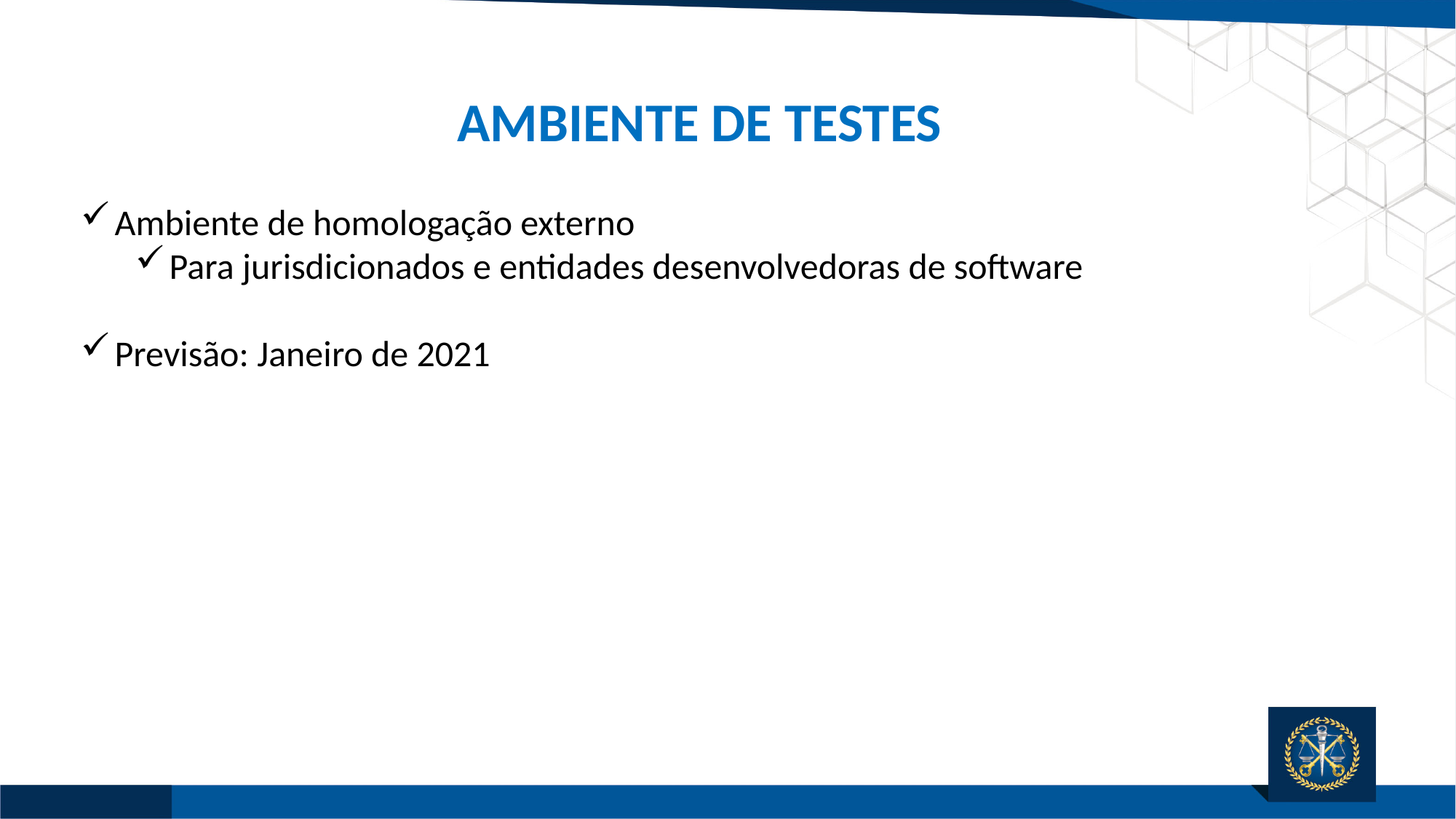

AMBIENTE DE TESTES
Ambiente de homologação externo
Para jurisdicionados e entidades desenvolvedoras de software

Previsão: Janeiro de 2021